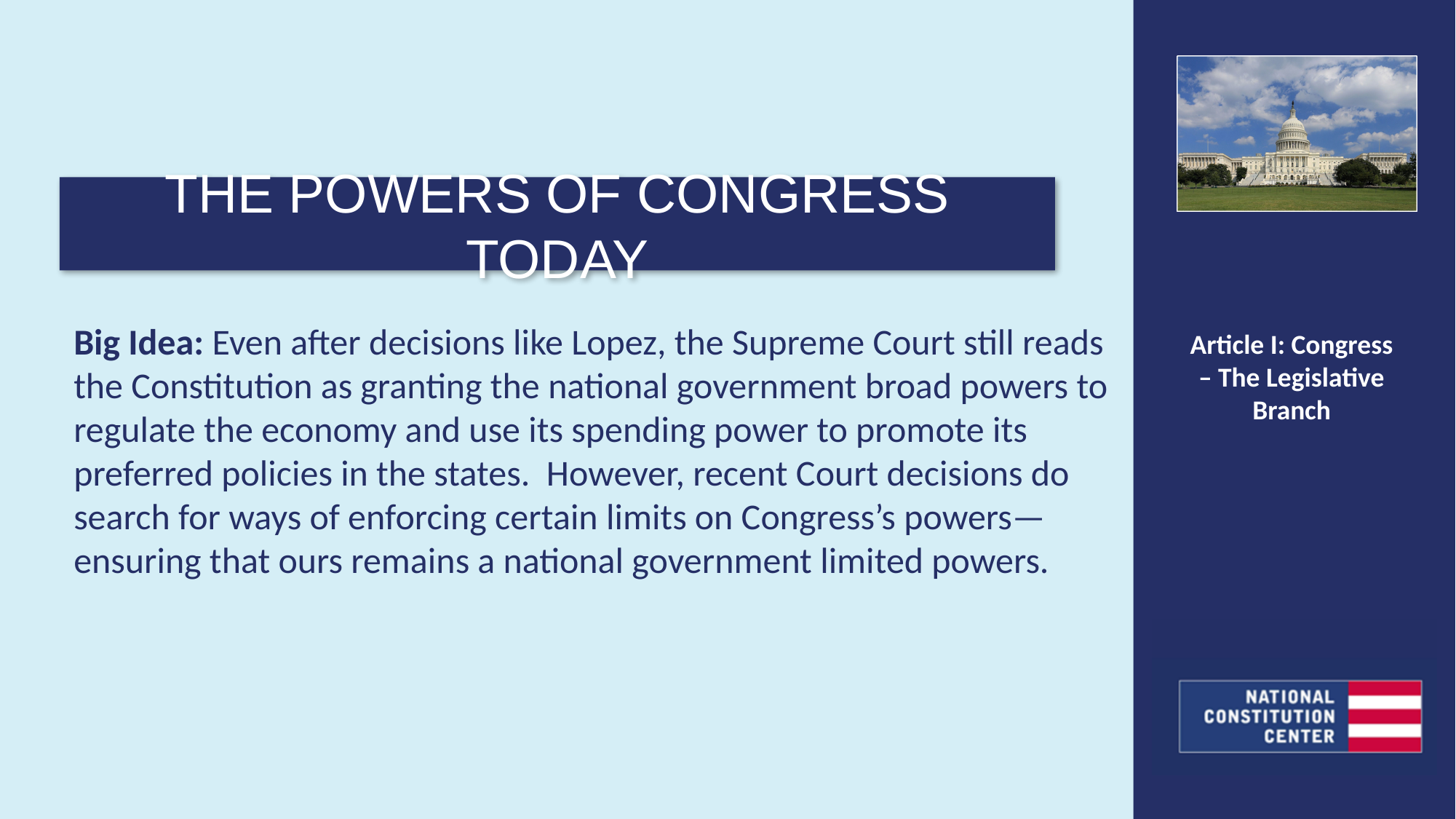

THE POWERS OF CONGRESS TODAY
Big Idea: Even after decisions like Lopez, the Supreme Court still reads the Constitution as granting the national government broad powers to regulate the economy and use its spending power to promote its preferred policies in the states.  However, recent Court decisions do search for ways of enforcing certain limits on Congress’s powers—ensuring that ours remains a national government limited powers.